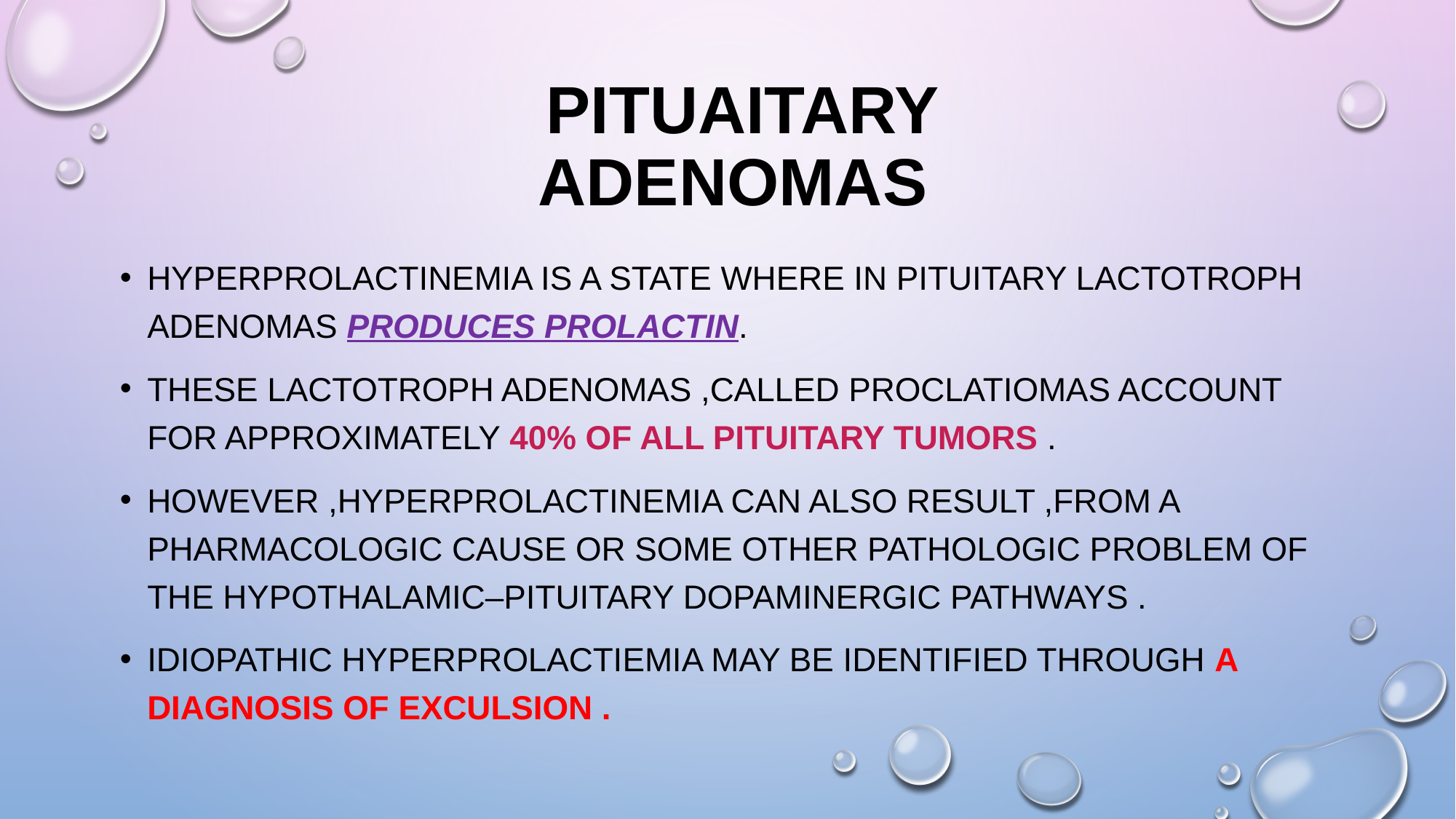

# Pituaitary adenomas
Hyperprolactinemia is a state where in pituitary lactotroph adenomas produces prolactin.
These lactotroph adenomas ,called proclatiomas account for approximately 40% of all pituitary tumors .
However ,hyperprolactinemia can also result ,from a pharmacologic cause or some other pathologic problem of the hypothalamic–pituitary dopaminergic pathways .
Idiopathic hyperprolactiemia may be identified through a diagnosis of exculsion .